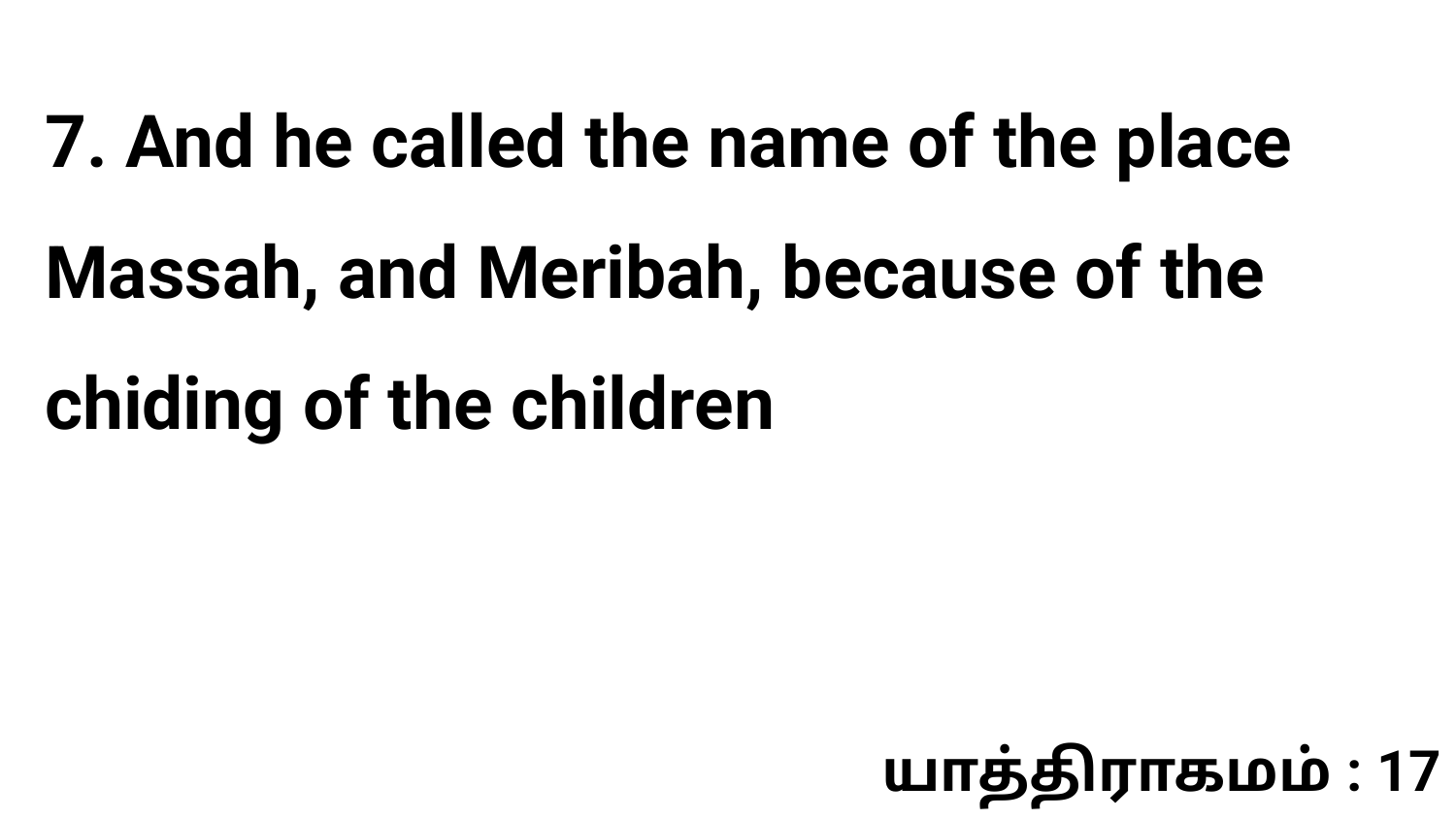

7. And he called the name of the place Massah, and Meribah, because of the chiding of the children
யாத்திராகமம் : 17